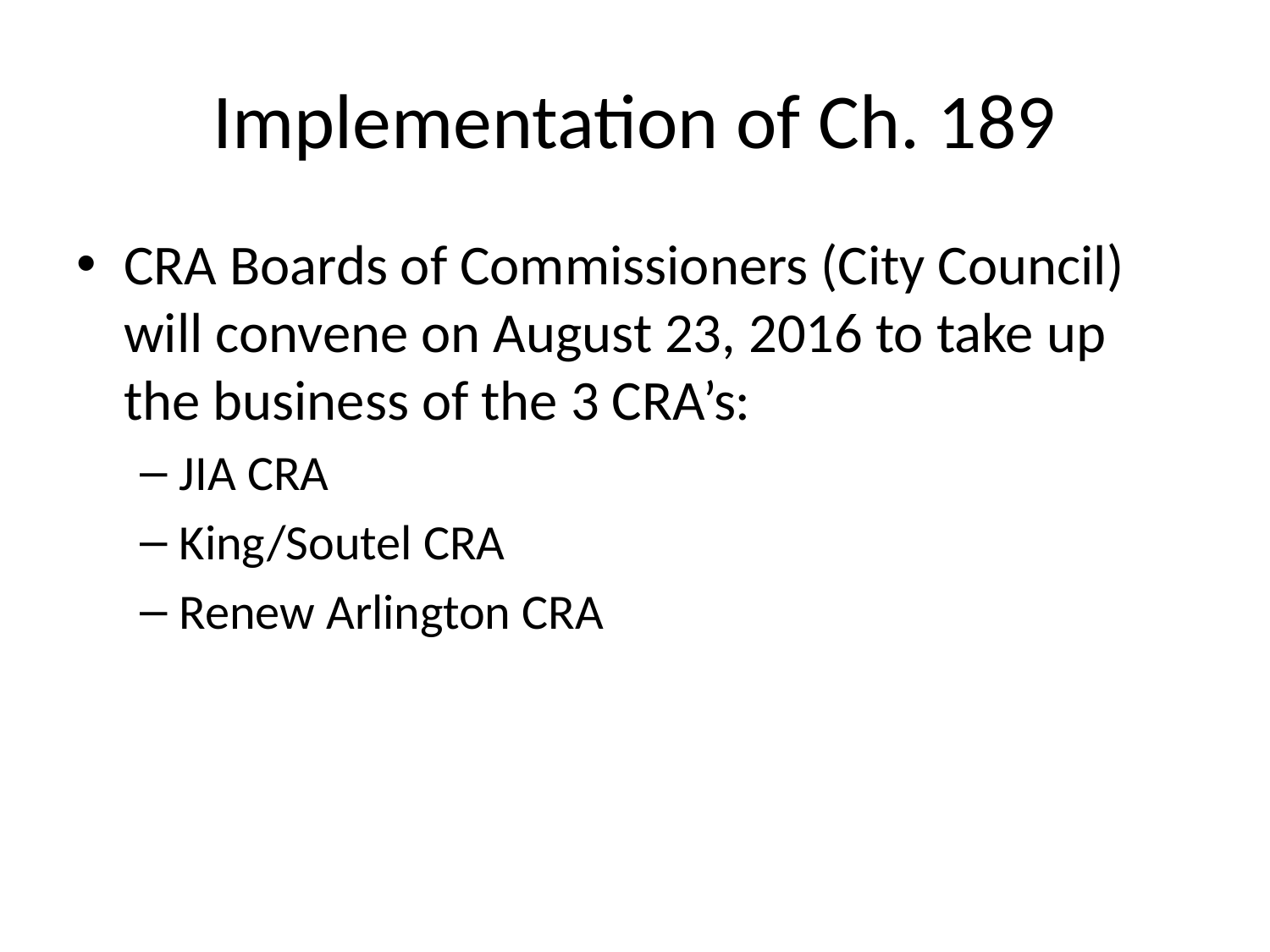

# Implementation of Ch. 189
CRA Boards of Commissioners (City Council) will convene on August 23, 2016 to take up the business of the 3 CRA’s:
JIA CRA
King/Soutel CRA
Renew Arlington CRA